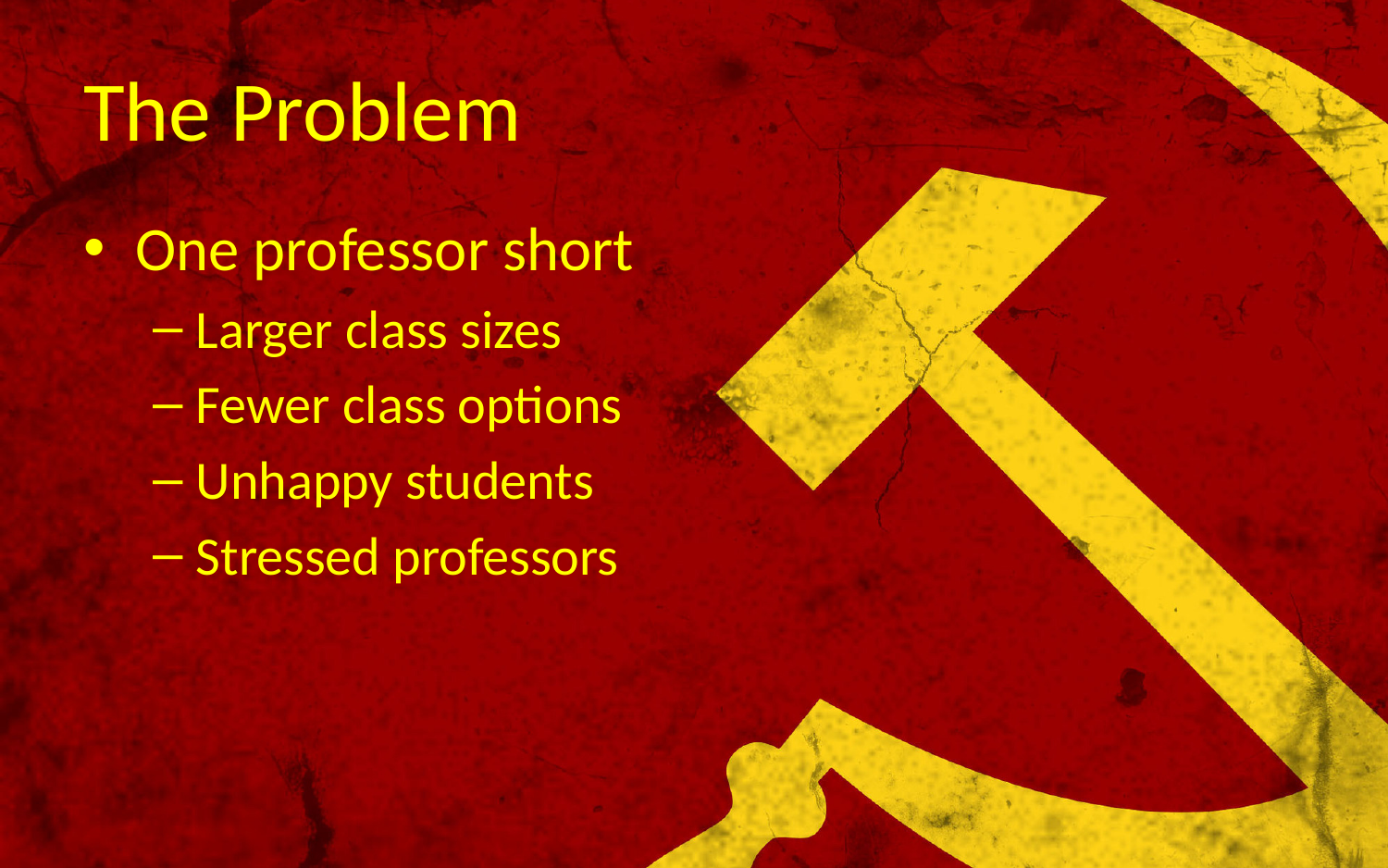

# The Problem
One professor short
Larger class sizes
Fewer class options
Unhappy students
Stressed professors